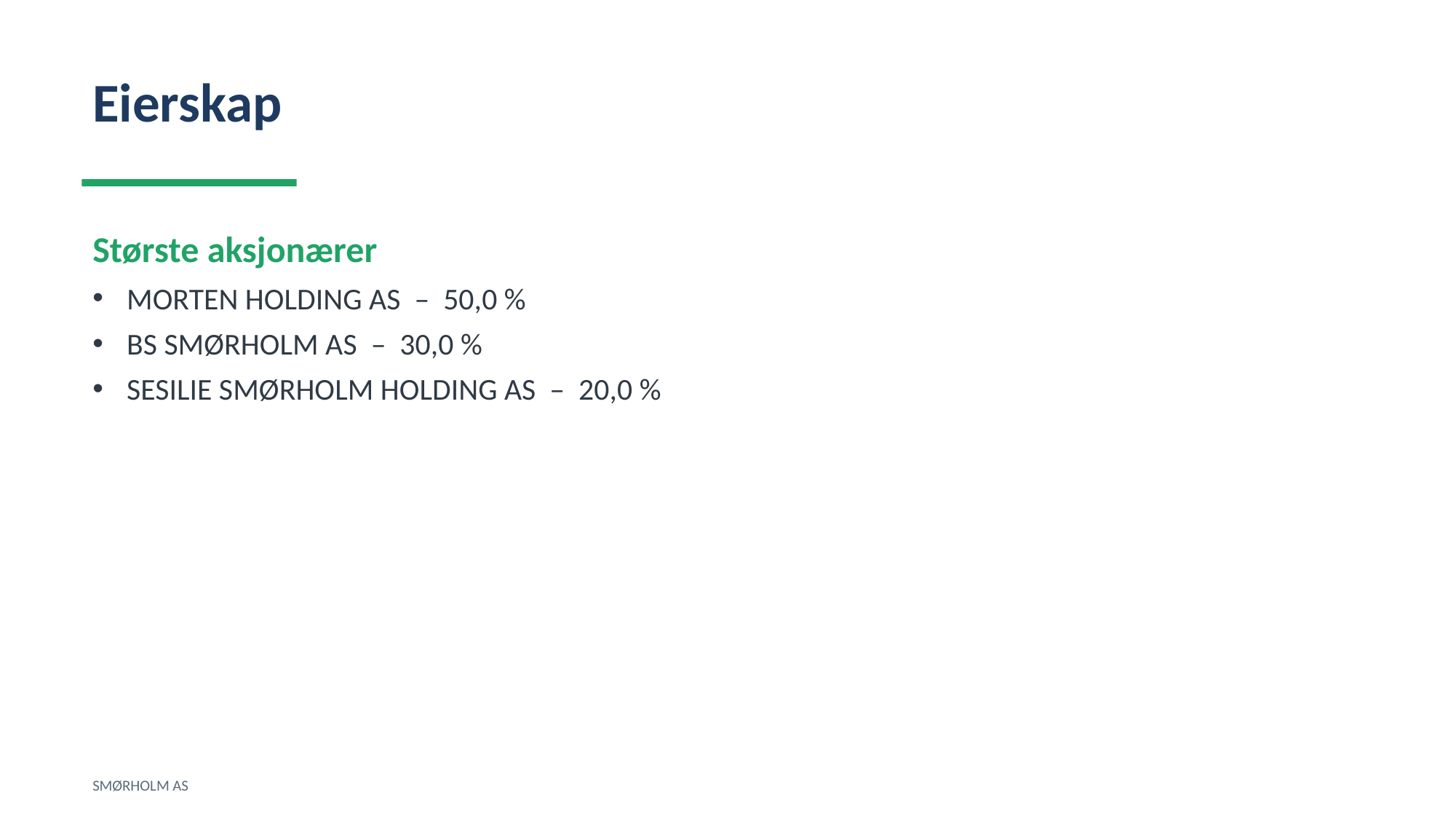

Eierskap

Største aksjonærer
MORTEN HOLDING AS  –  50,0 %
BS SMØRHOLM AS  –  30,0 %
SESILIE SMØRHOLM HOLDING AS  –  20,0 %
SMØRHOLM AS